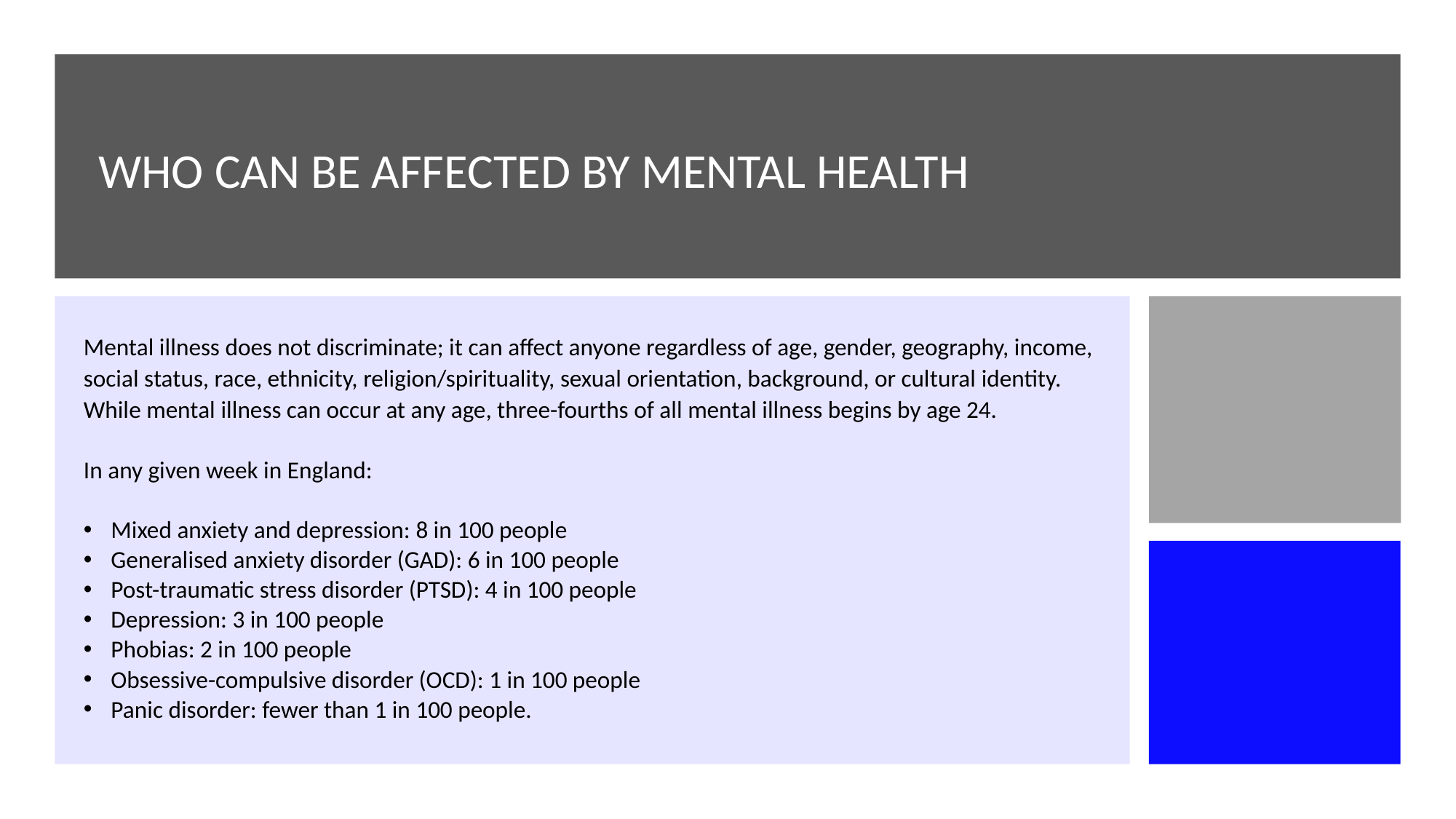

# WHO CAN BE AFFECTED BY MENTAL HEALTH

Mental illness does not discriminate; it can affect anyone regardless of age, gender, geography, income, social status, race, ethnicity, religion/spirituality, sexual orientation, background, or cultural identity. While mental illness can occur at any age, three-fourths of all mental illness begins by age 24.

In any given week in England:

Mixed anxiety and depression: 8 in 100 people
Generalised anxiety disorder (GAD): 6 in 100 people
Post-traumatic stress disorder (PTSD): 4 in 100 people
Depression: 3 in 100 people
Phobias: 2 in 100 people
Obsessive-compulsive disorder (OCD): 1 in 100 people
Panic disorder: fewer than 1 in 100 people.